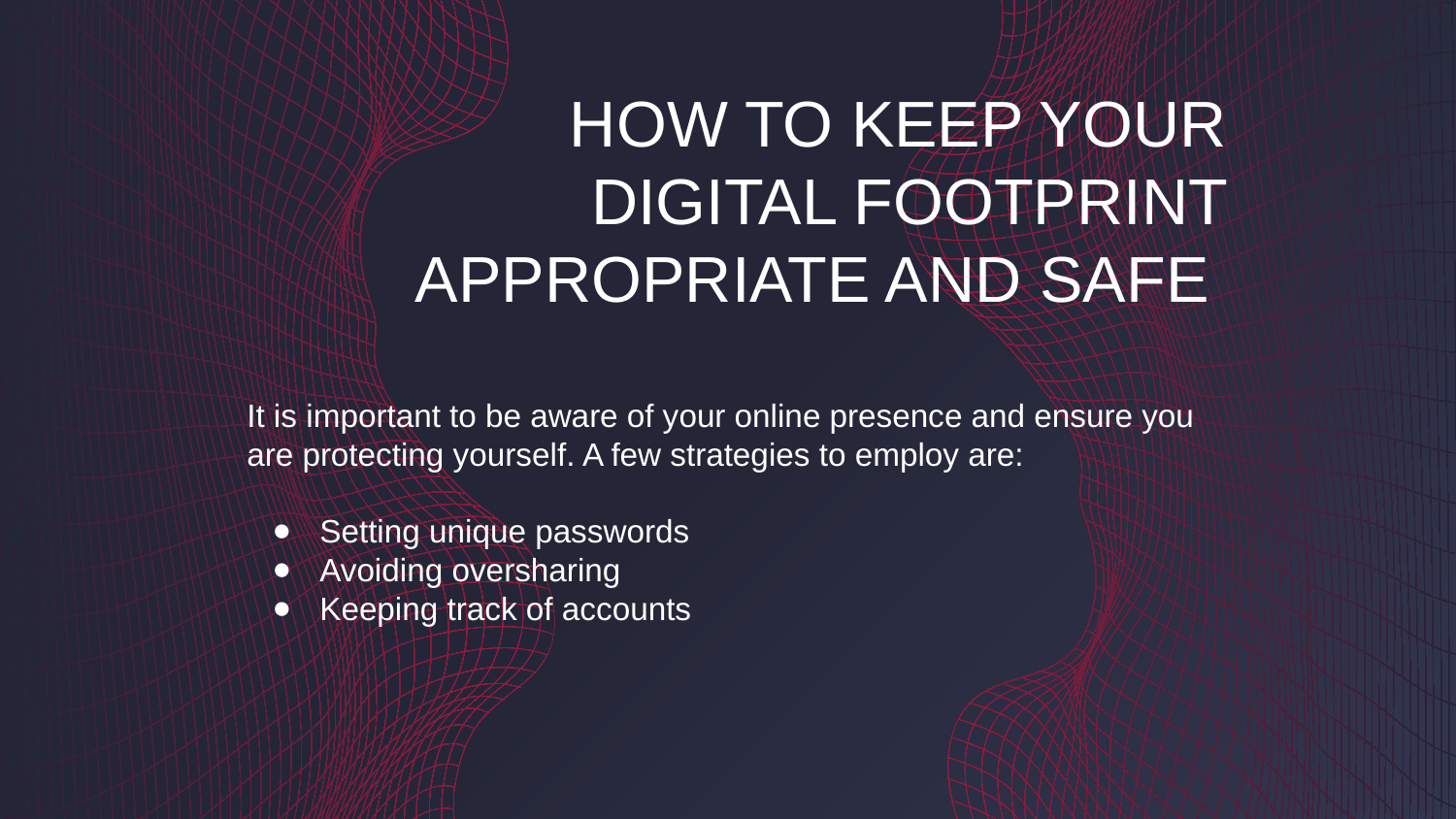

# HOW TO KEEP YOUR DIGITAL FOOTPRINT APPROPRIATE AND SAFE
It is important to be aware of your online presence and ensure you are protecting yourself. A few strategies to employ are:

Setting unique passwords
Avoiding oversharing
Keeping track of accounts